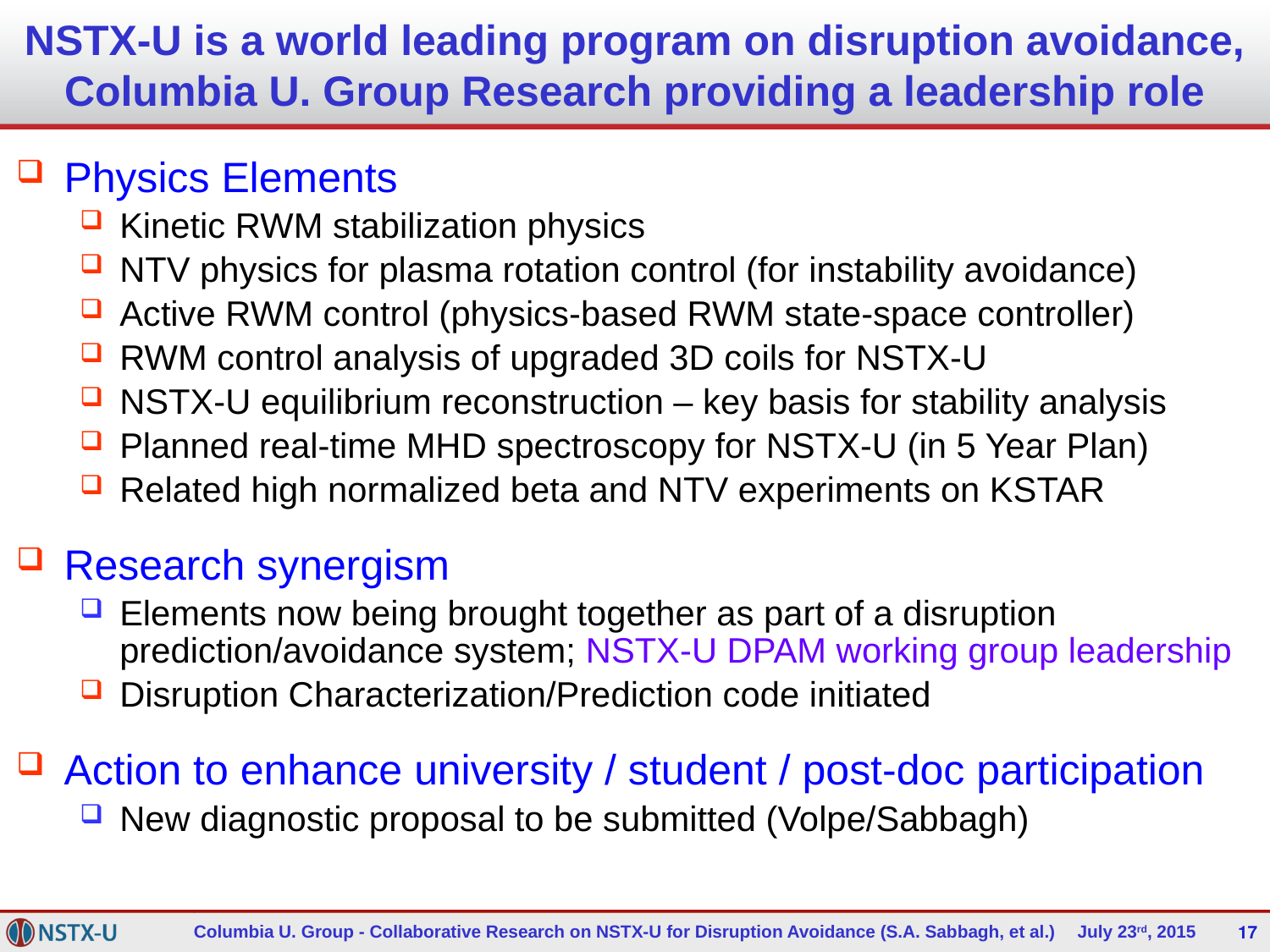

# NSTX-U is a world leading program on disruption avoidance, Columbia U. Group Research providing a leadership role
Physics Elements
Kinetic RWM stabilization physics
NTV physics for plasma rotation control (for instability avoidance)
Active RWM control (physics-based RWM state-space controller)
RWM control analysis of upgraded 3D coils for NSTX-U
NSTX-U equilibrium reconstruction – key basis for stability analysis
Planned real-time MHD spectroscopy for NSTX-U (in 5 Year Plan)
Related high normalized beta and NTV experiments on KSTAR
Research synergism
Elements now being brought together as part of a disruption prediction/avoidance system; NSTX-U DPAM working group leadership
Disruption Characterization/Prediction code initiated
Action to enhance university / student / post-doc participation
New diagnostic proposal to be submitted (Volpe/Sabbagh)